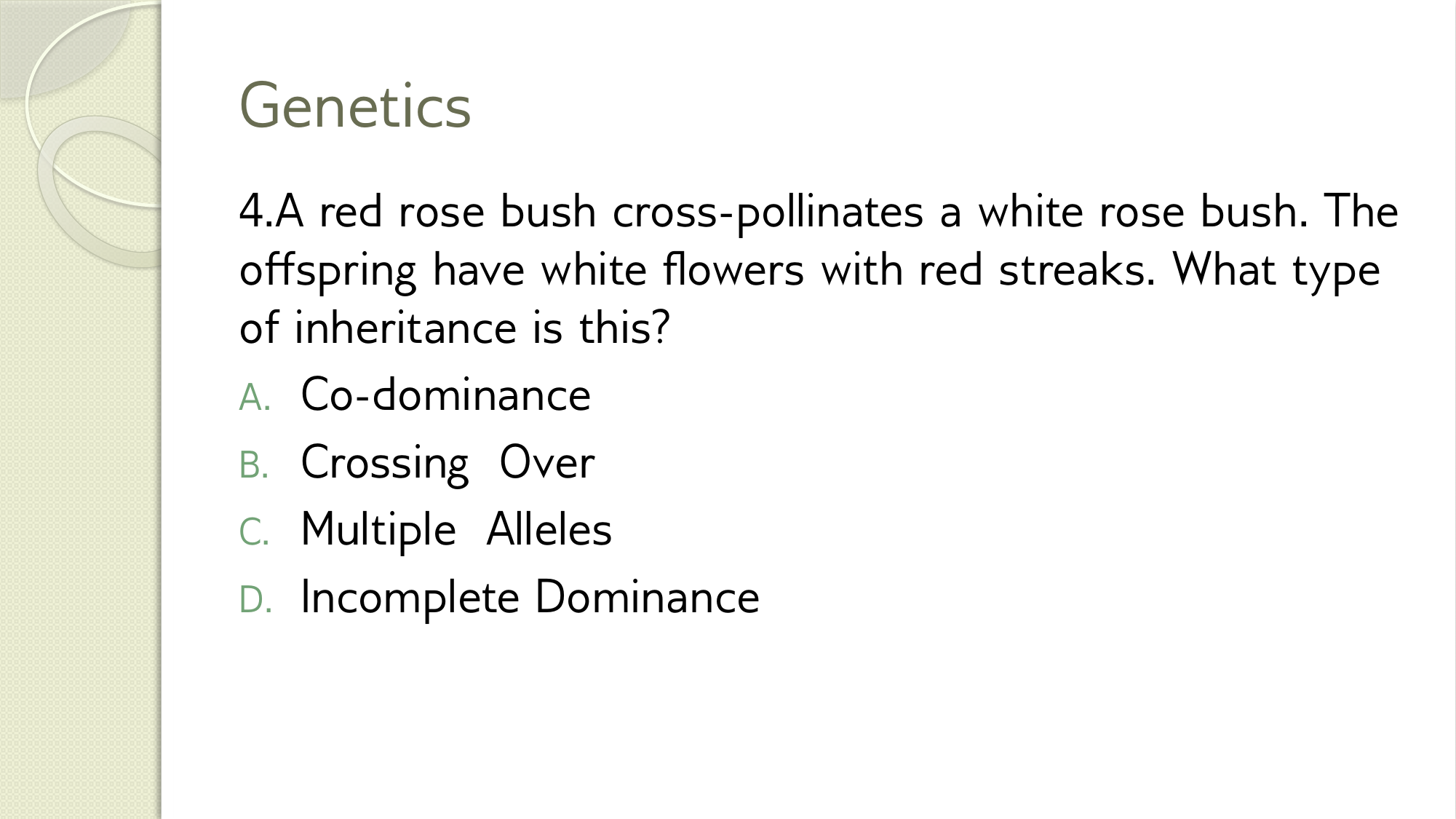

# Genetics
4.A red rose bush cross-pollinates a white rose bush. The offspring have white flowers with red streaks. What type of inheritance is this?
Co-dominance
Crossing  Over
Multiple  Alleles
Incomplete Dominance